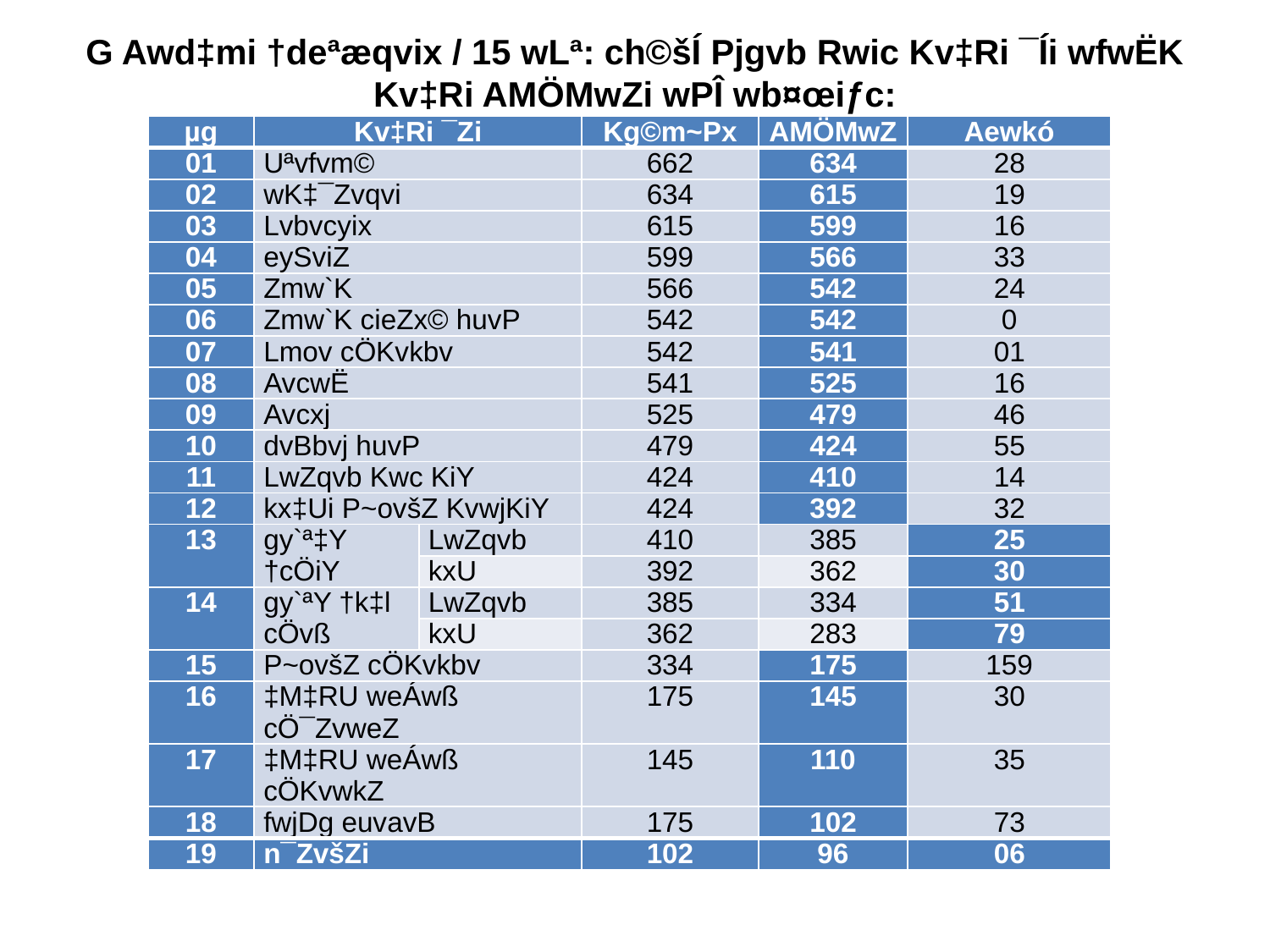

# G Awd‡mi †deªæqvix / 15 wLª: ch©šÍ Pjgvb Rwic Kv‡Ri ¯Íi wfwËK Kv‡Ri AMÖMwZi wPÎ wb¤œiƒc:
| µg | Kv‡Ri ¯Zi |  | Kg©m~Px | AMÖMwZ | Aewkó |
| --- | --- | --- | --- | --- | --- |
| 01 | Uªvfvm© |  | 662 | 634 | 28 |
| 02 | wK‡¯Zvqvi |  | 634 | 615 | 19 |
| 03 | Lvbvcyix |  | 615 | 599 | 16 |
| 04 | eySviZ |  | 599 | 566 | 33 |
| 05 | Zmw`K |  | 566 | 542 | 24 |
| 06 | Zmw`K cieZx© huvP |  | 542 | 542 | 0 |
| 07 | Lmov cÖKvkbv |  | 542 | 541 | 01 |
| 08 | AvcwË |  | 541 | 525 | 16 |
| 09 | Avcxj |  | 525 | 479 | 46 |
| 10 | dvBbvj huvP |  | 479 | 424 | 55 |
| 11 | LwZqvb Kwc KiY |  | 424 | 410 | 14 |
| 12 | kx‡Ui P~ovšZ KvwjKiY |  | 424 | 392 | 32 |
| 13 | gy`ª‡Y †cÖiY | LwZqvb | 410 | 385 | 25 |
|  |  | kxU | 392 | 362 | 30 |
| 14 | gy`ªY †k‡l cÖvß | LwZqvb | 385 | 334 | 51 |
|  |  | kxU | 362 | 283 | 79 |
| 15 | P~ovšZ cÖKvkbv |  | 334 | 175 | 159 |
| 16 | ‡M‡RU weÁwß cÖ¯ZvweZ |  | 175 | 145 | 30 |
| 17 | ‡M‡RU weÁwß cÖKvwkZ |  | 145 | 110 | 35 |
| 18 | fwjDg euvavB |  | 175 | 102 | 73 |
| 19 | n¯ZvšZi |  | 102 | 96 | 06 |